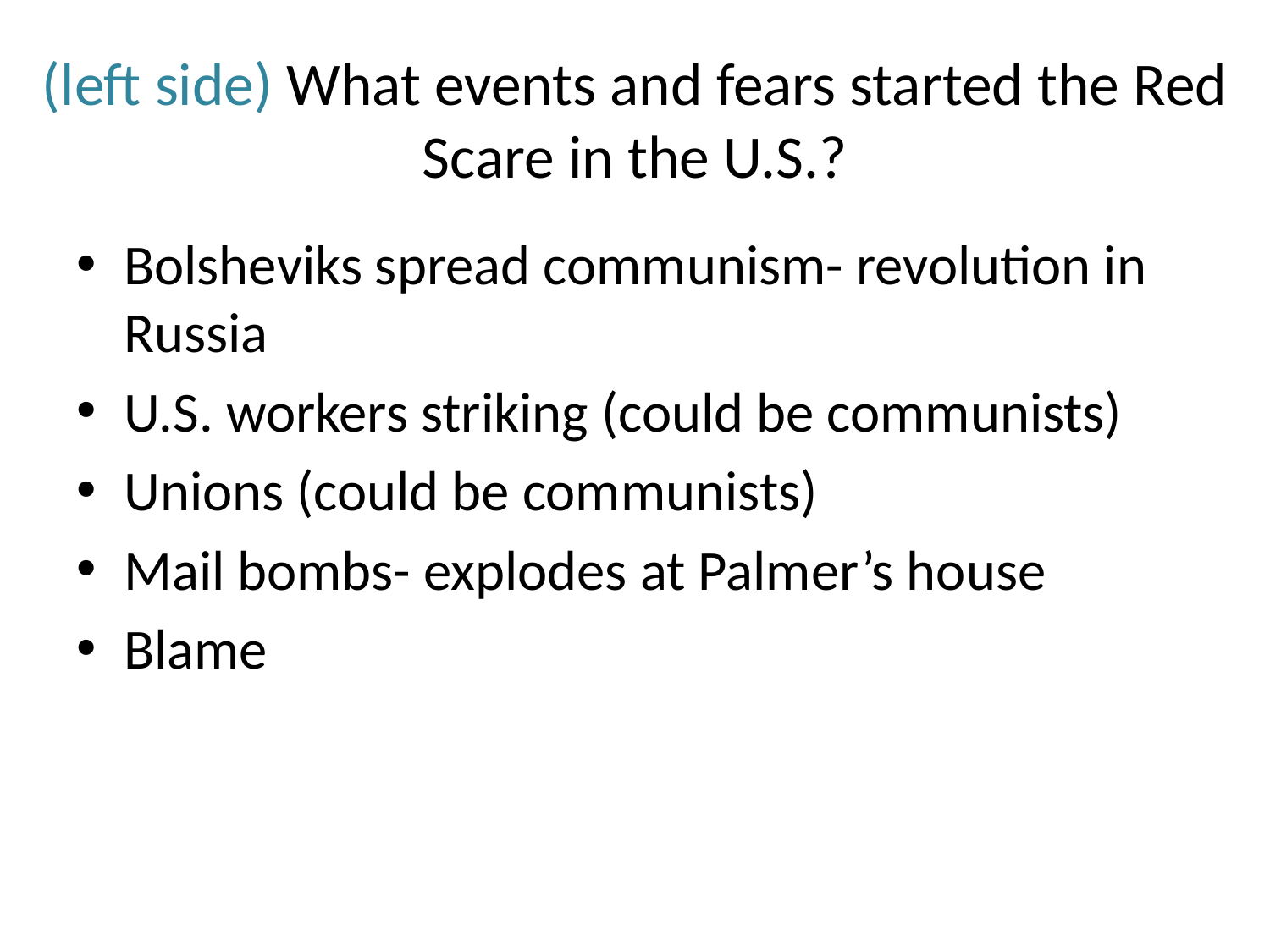

# (left side) What events and fears started the Red Scare in the U.S.?
Bolsheviks spread communism- revolution in Russia
U.S. workers striking (could be communists)
Unions (could be communists)
Mail bombs- explodes at Palmer’s house
Blame